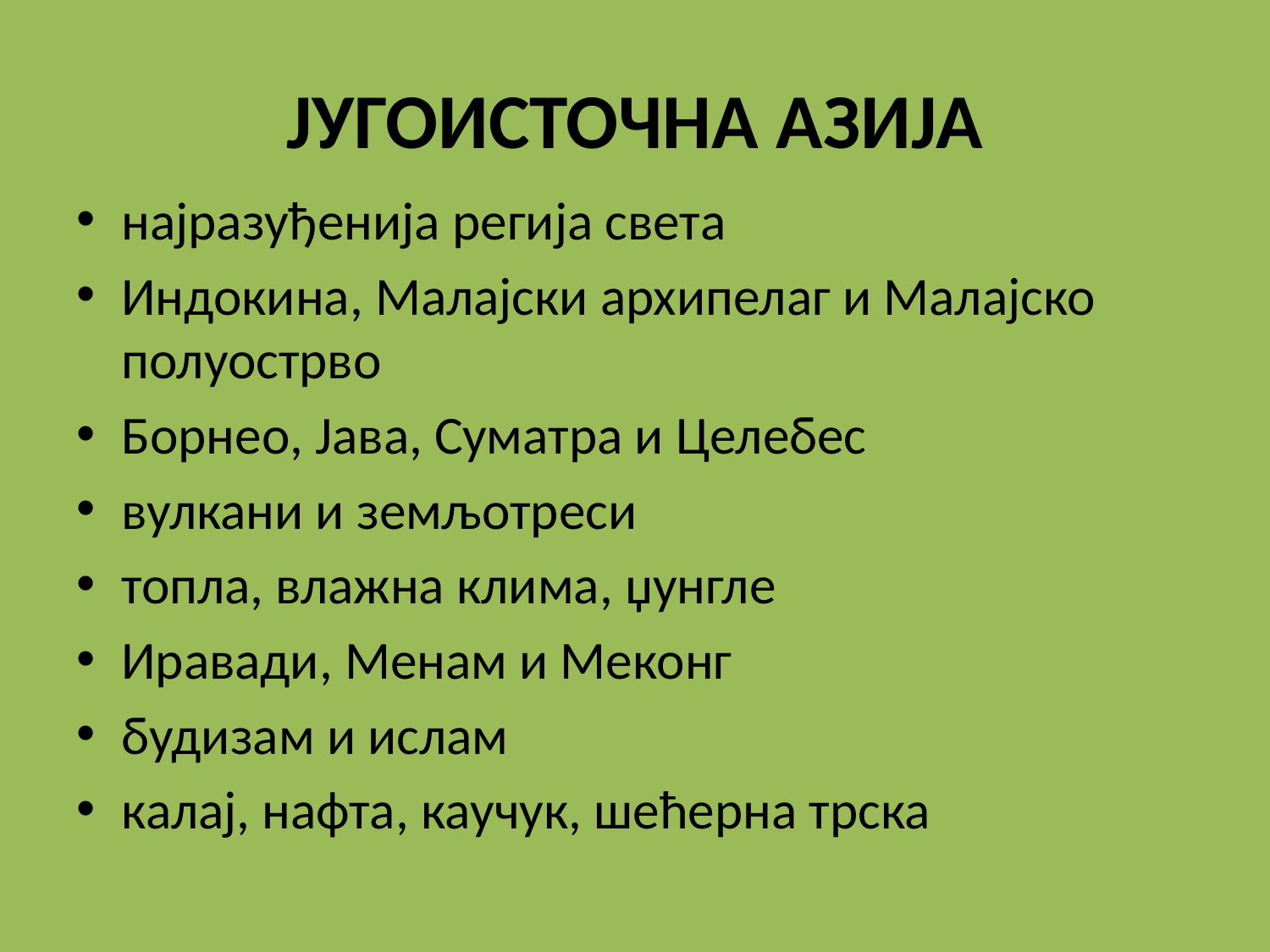

# ЈУГОИСТОЧНА АЗИЈА
најразуђенија регија света
Индокина, Малајски архипелаг и Малајско полуострво
Борнео, Јава, Суматра и Целебес
вулкани и земљотреси
топла, влажна клима, џунгле
Иравади, Менам и Меконг
будизам и ислам
калај, нафта, каучук, шећерна трска